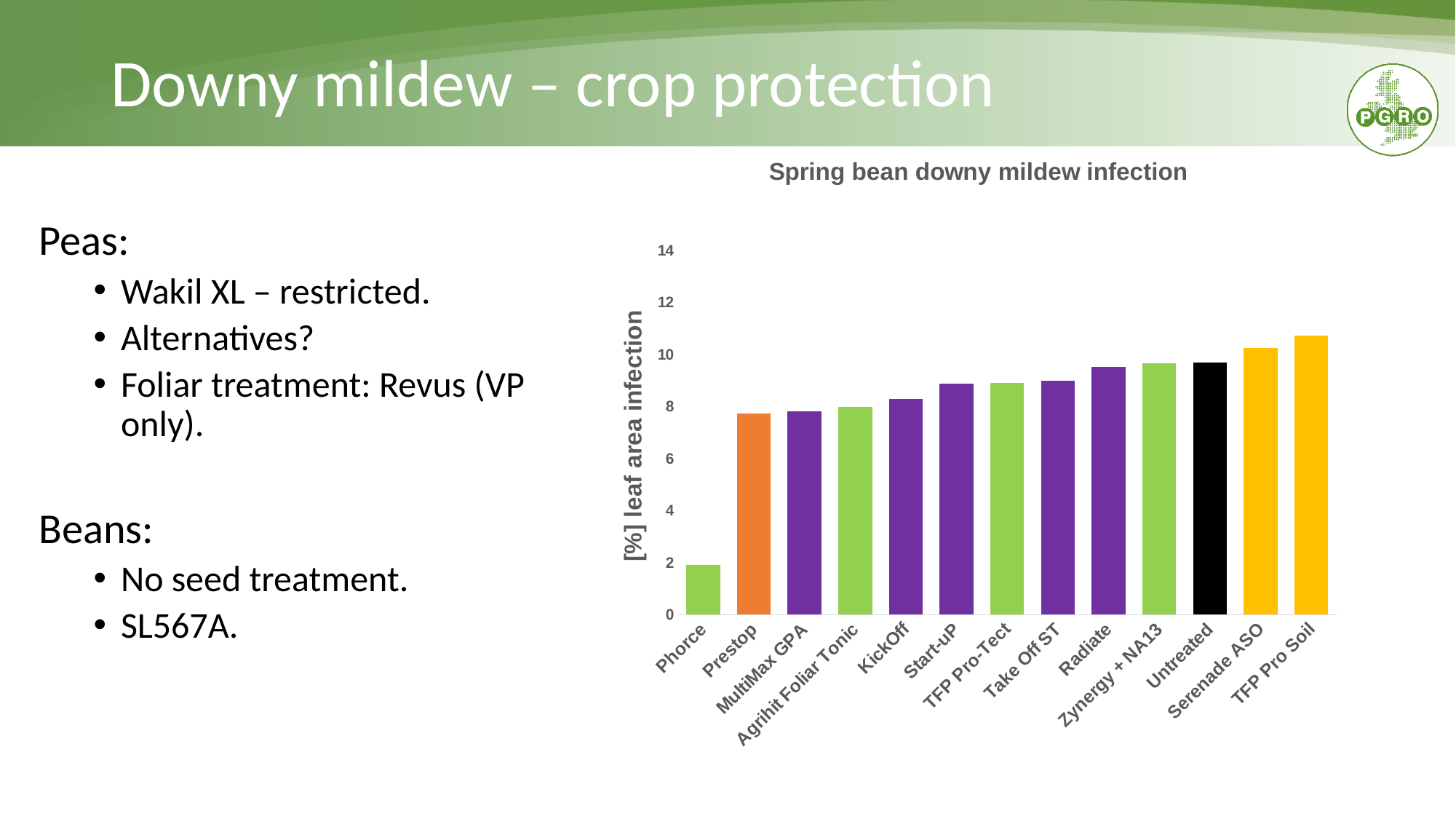

# Downy mildew – crop protection

### Chart: Spring bean downy mildew infection

| Category |  |
|---|---|
| Phorce | 1.92 |
| Prestop | 7.75 |
| MultiMax GPA | 7.84 |
| Agrihit Foliar Tonic | 7.98 |
| KickOff | 8.31 |
| Start-uP | 8.9 |
| TFP Pro-Tect | 8.91 |
| Take Off ST | 9.0 |
| Radiate | 9.53 |
| Zynergy + NA13 | 9.68 |
| Untreated | 9.69 |
| Serenade ASO | 10.25 |
| TFP Pro Soil | 10.73 |
Peas:
Wakil XL – restricted.
Alternatives?
Foliar treatment: Revus (VP only).

Beans:
No seed treatment.
SL567A.